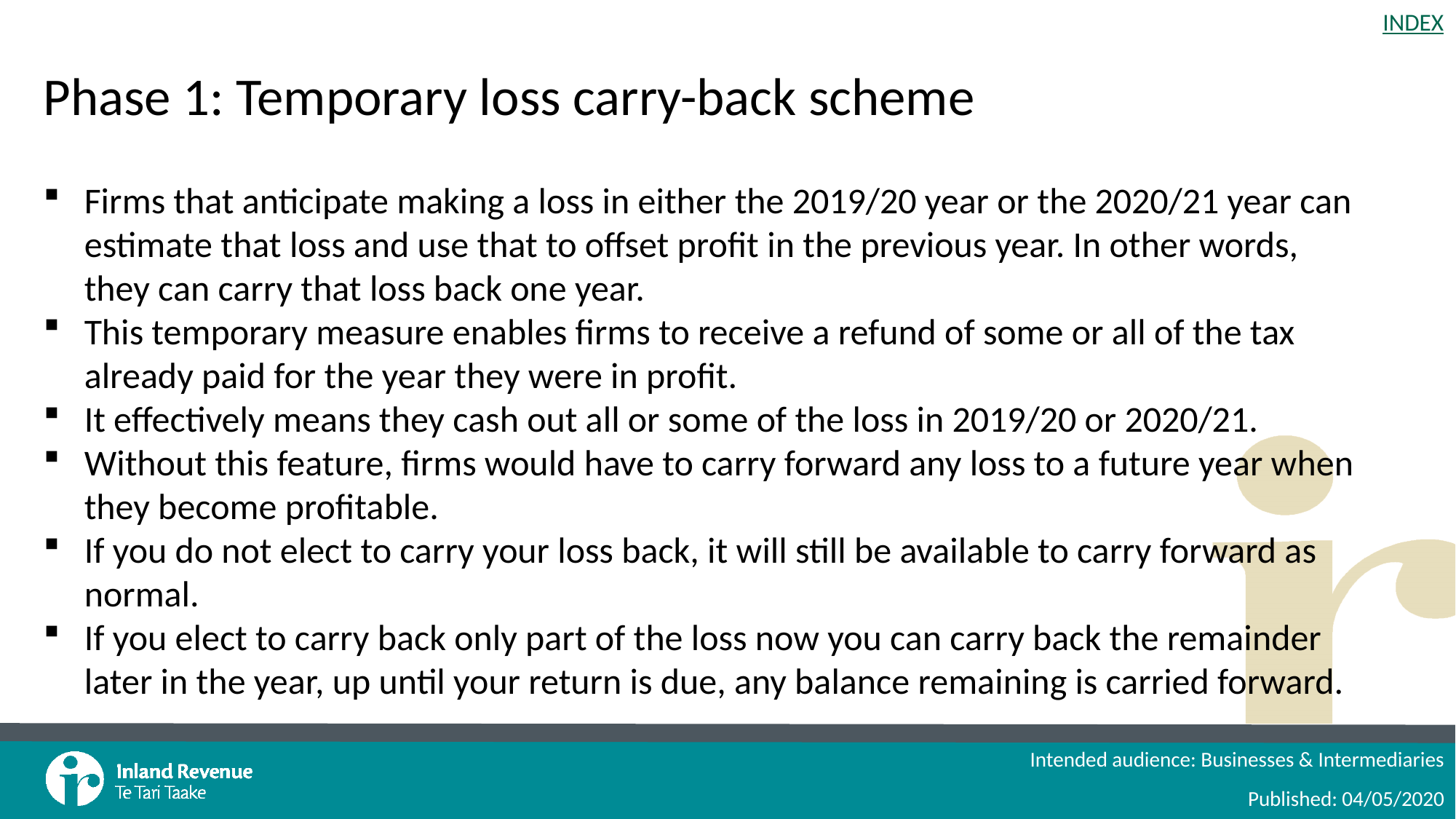

# Phase 1: Temporary loss carry-back scheme
Firms that anticipate making a loss in either the 2019/20 year or the 2020/21 year can estimate that loss and use that to offset profit in the previous year. In other words, they can carry that loss back one year.
This temporary measure enables firms to receive a refund of some or all of the tax already paid for the year they were in profit.
It effectively means they cash out all or some of the loss in 2019/20 or 2020/21.
Without this feature, firms would have to carry forward any loss to a future year when they become profitable.
If you do not elect to carry your loss back, it will still be available to carry forward as normal.
If you elect to carry back only part of the loss now you can carry back the remainder later in the year, up until your return is due, any balance remaining is carried forward.
Intended audience: Businesses & Intermediaries
Published: 04/05/2020